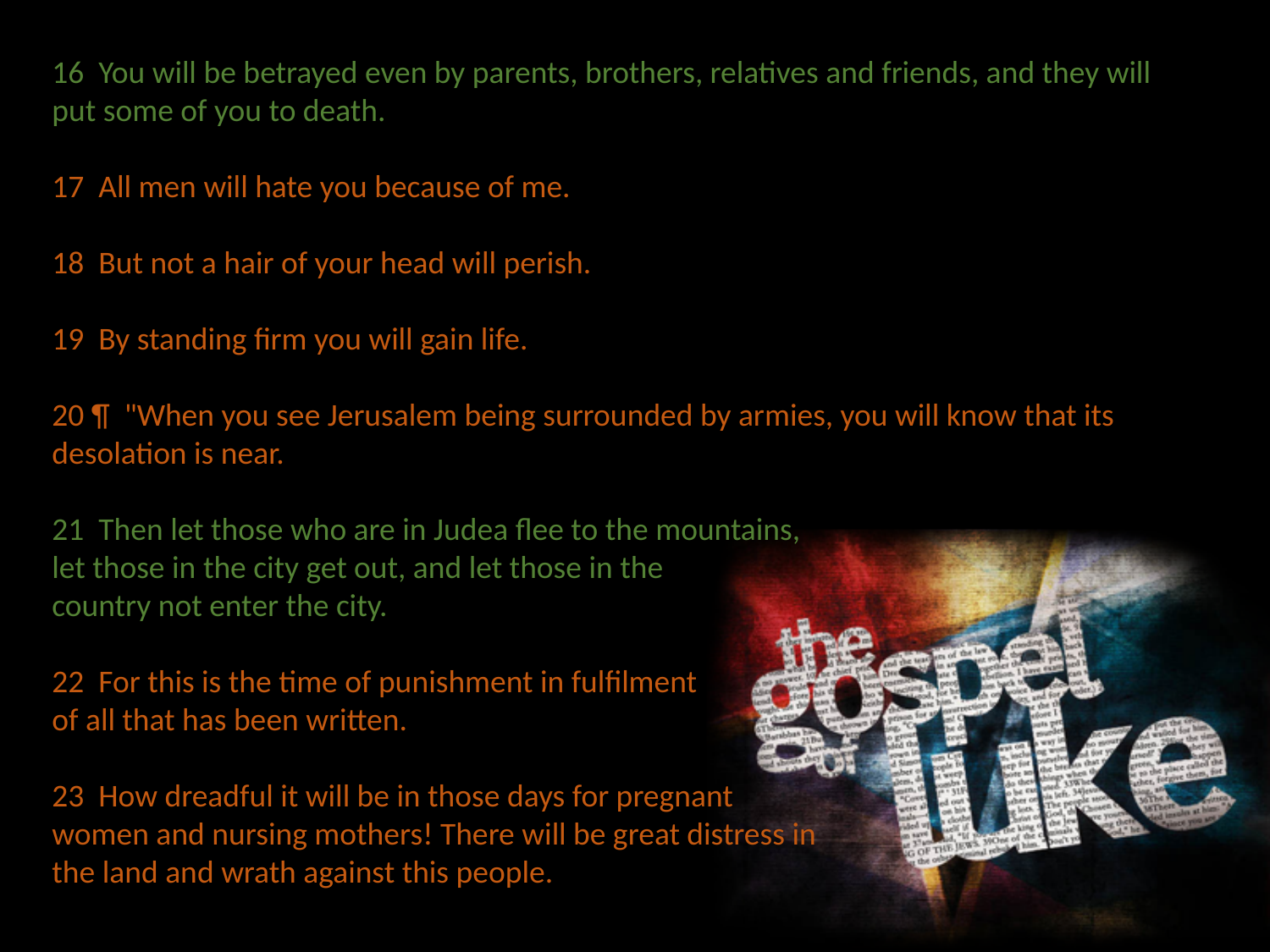

16  You will be betrayed even by parents, brothers, relatives and friends, and they will
put some of you to death.

17  All men will hate you because of me.

18  But not a hair of your head will perish.

19  By standing firm you will gain life.

20 ¶  "When you see Jerusalem being surrounded by armies, you will know that its
desolation is near.

21  Then let those who are in Judea flee to the mountains,
let those in the city get out, and let those in the
country not enter the city.

22  For this is the time of punishment in fulfilment
of all that has been written.

23  How dreadful it will be in those days for pregnant
women and nursing mothers! There will be great distress in
the land and wrath against this people.